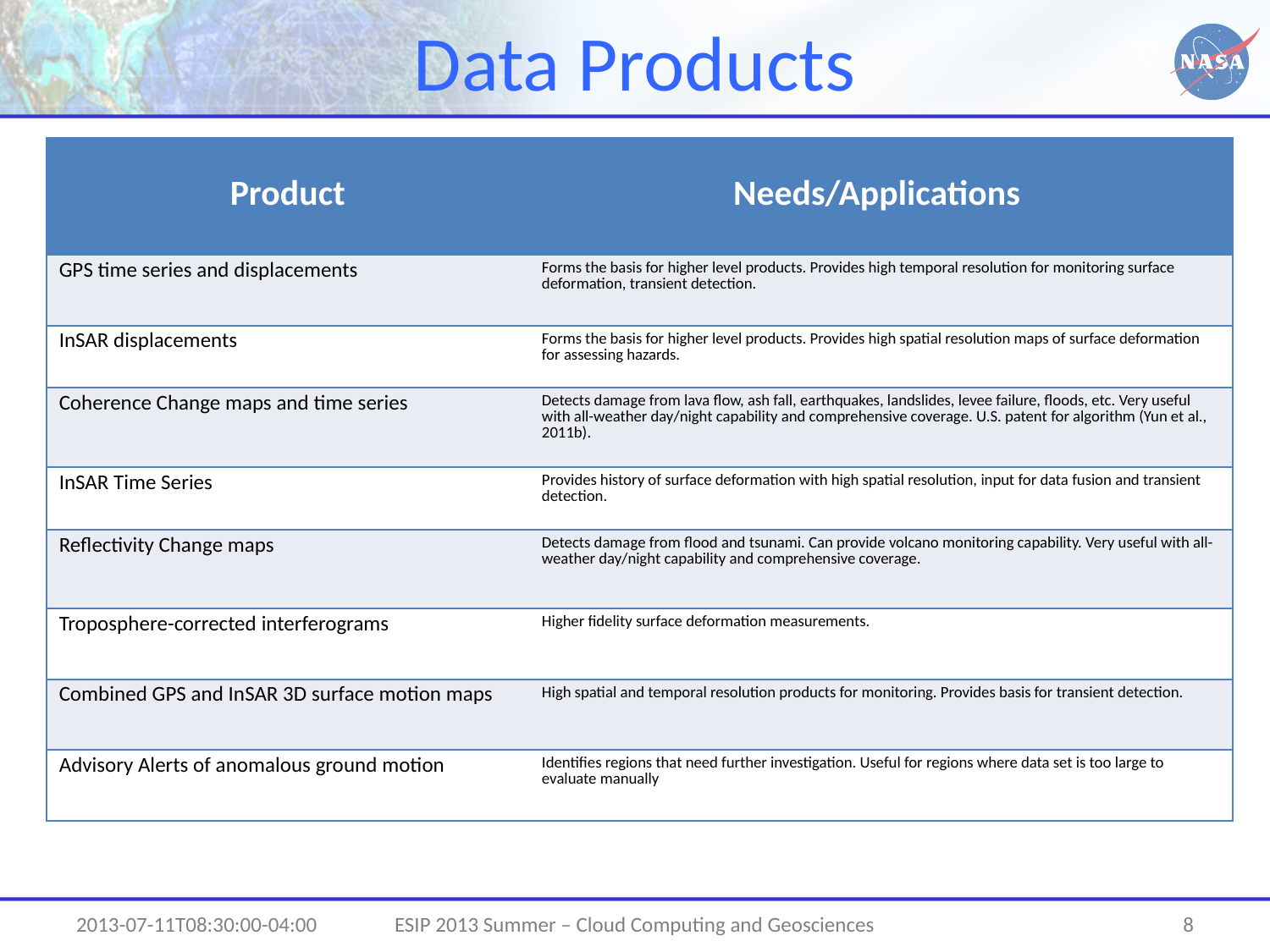

# Data Products
| Product | Needs/Applications |
| --- | --- |
| GPS time series and displacements | Forms the basis for higher level products. Provides high temporal resolution for monitoring surface deformation, transient detection. |
| InSAR displacements | Forms the basis for higher level products. Provides high spatial resolution maps of surface deformation for assessing hazards. |
| Coherence Change maps and time series | Detects damage from lava flow, ash fall, earthquakes, landslides, levee failure, floods, etc. Very useful with all-weather day/night capability and comprehensive coverage. U.S. patent for algorithm (Yun et al., 2011b). |
| InSAR Time Series | Provides history of surface deformation with high spatial resolution, input for data fusion and transient detection. |
| Reflectivity Change maps | Detects damage from flood and tsunami. Can provide volcano monitoring capability. Very useful with all-weather day/night capability and comprehensive coverage. |
| Troposphere-corrected interferograms | Higher fidelity surface deformation measurements. |
| Combined GPS and InSAR 3D surface motion maps | High spatial and temporal resolution products for monitoring. Provides basis for transient detection. |
| Advisory Alerts of anomalous ground motion | Identifies regions that need further investigation. Useful for regions where data set is too large to evaluate manually |
2013-07-11T08:30:00-04:00
ESIP 2013 Summer – Cloud Computing and Geosciences
8